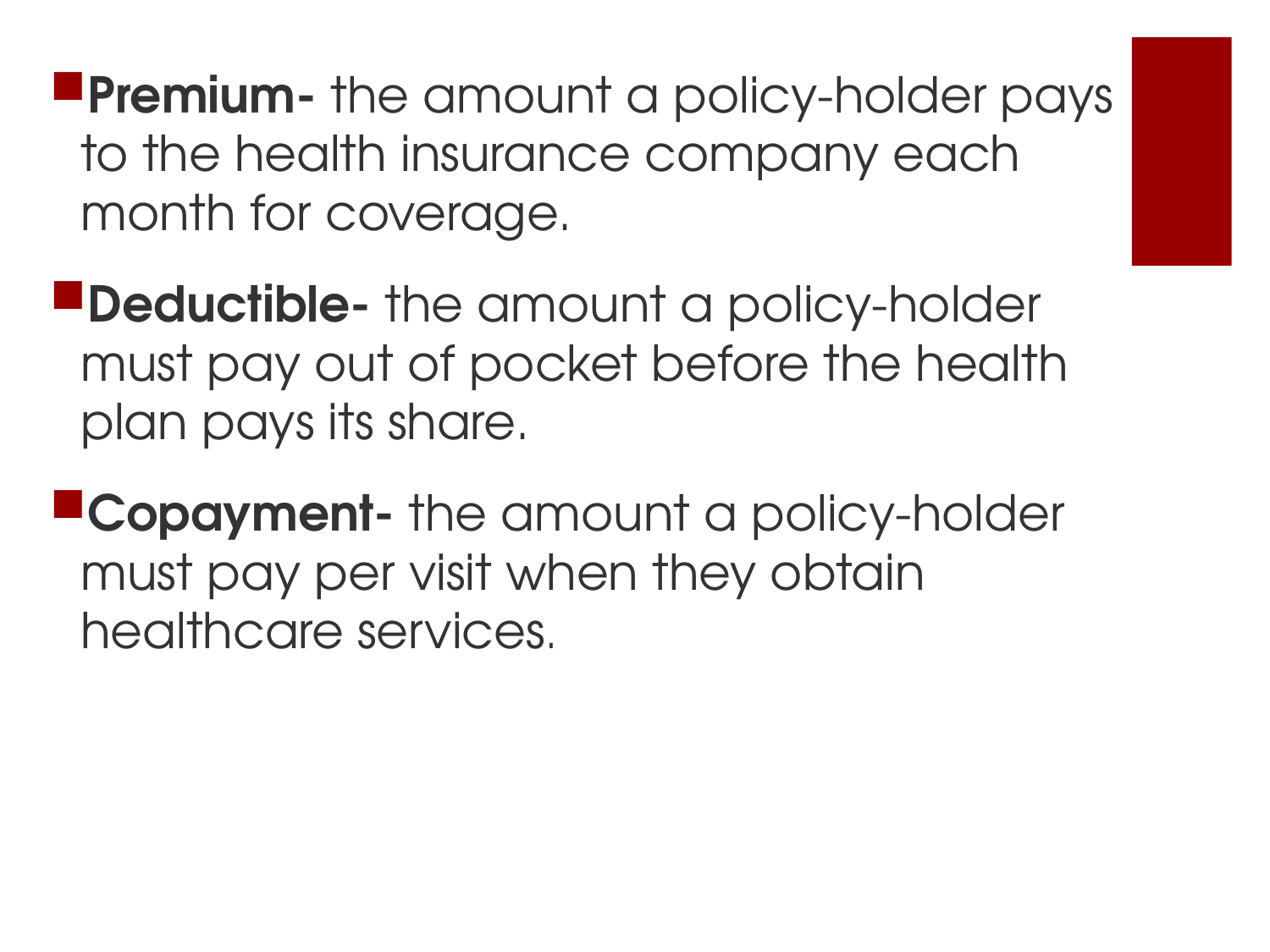

Premium- the amount a policy-holder pays to the health insurance company each month for coverage.
Deductible- the amount a policy-holder must pay out of pocket before the health plan pays its share.
Copayment- the amount a policy-holder must pay per visit when they obtain healthcare services.